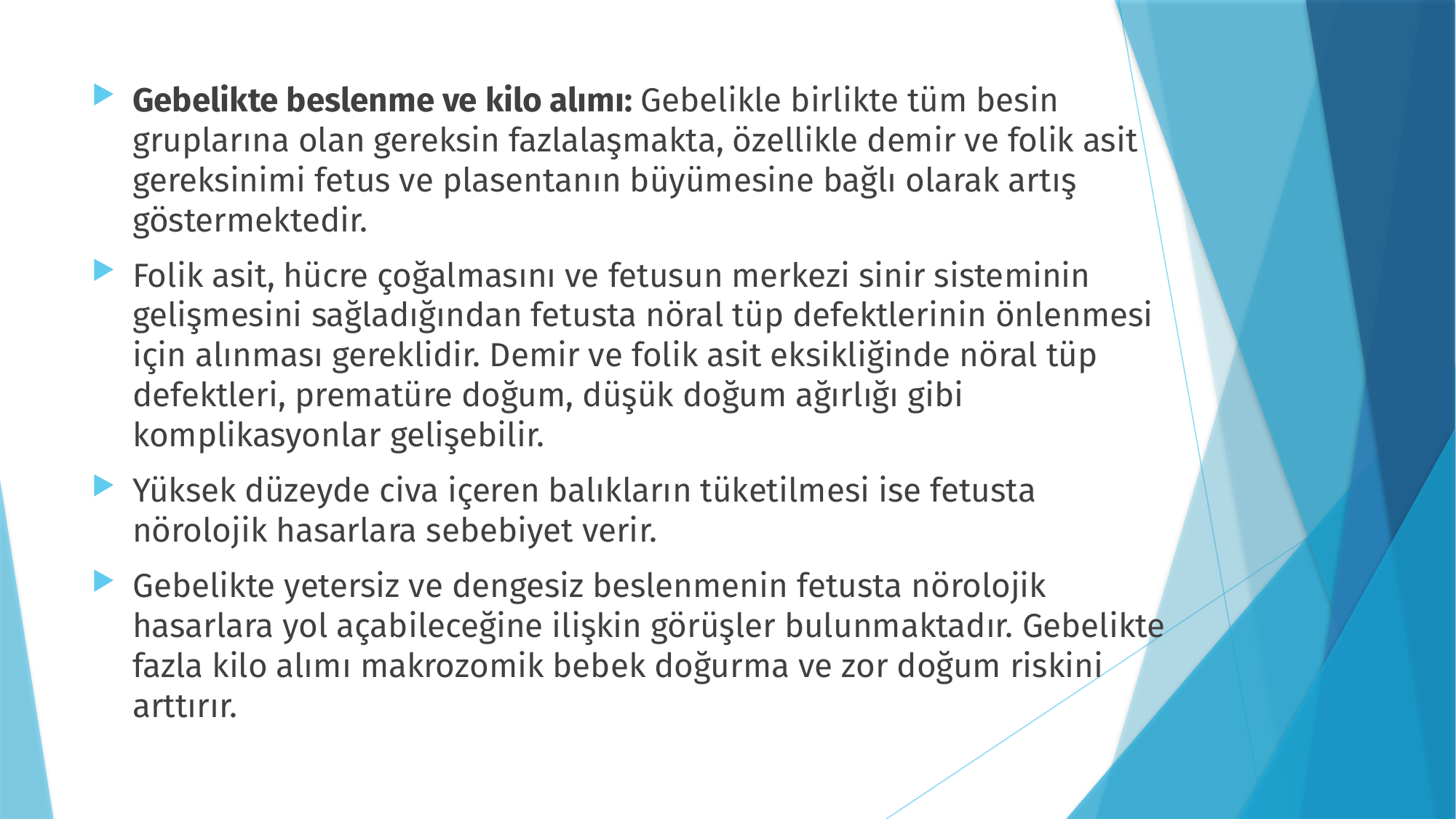

#
Gebelikte beslenme ve kilo alımı: Gebelikle birlikte tüm besin gruplarına olan gereksin fazlalaşmakta, özellikle demir ve folik asit gereksinimi fetus ve plasentanın büyümesine bağlı olarak artış göstermektedir.
Folik asit, hücre çoğalmasını ve fetusun merkezi sinir sisteminin gelişmesini sağladığından fetusta nöral tüp defektlerinin önlenmesi için alınması gereklidir. Demir ve folik asit eksikliğinde nöral tüp defektleri, prematüre doğum, düşük doğum ağırlığı gibi komplikasyonlar gelişebilir.
Yüksek düzeyde civa içeren balıkların tüketilmesi ise fetusta nörolojik hasarlara sebebiyet verir.
Gebelikte yetersiz ve dengesiz beslenmenin fetusta nörolojik hasarlara yol açabileceğine ilişkin görüşler bulunmaktadır. Gebelikte fazla kilo alımı makrozomik bebek doğurma ve zor doğum riskini arttırır.